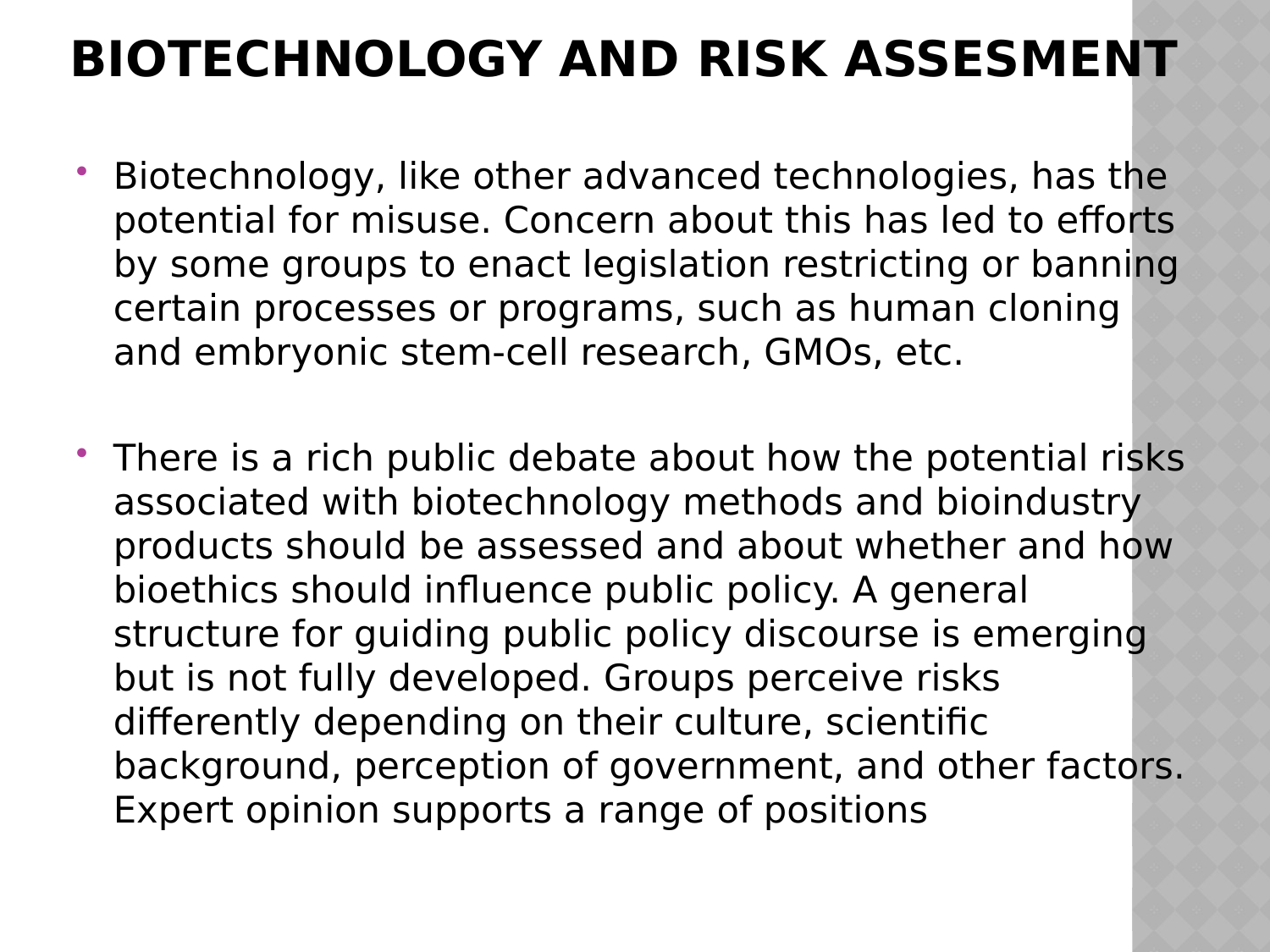

# BIOTECHNOLOGY AND RISK ASSESMENT
Biotechnology, like other advanced technologies, has the potential for misuse. Concern about this has led to efforts by some groups to enact legislation restricting or banning certain processes or programs, such as human cloning and embryonic stem-cell research, GMOs, etc.

There is a rich public debate about how the potential risks associated with biotechnology methods and bioindustry products should be assessed and about whether and how bioethics should influence public policy. A general structure for guiding public policy discourse is emerging but is not fully developed. Groups perceive risks differently depending on their culture, scientific background, perception of government, and other factors. Expert opinion supports a range of positions